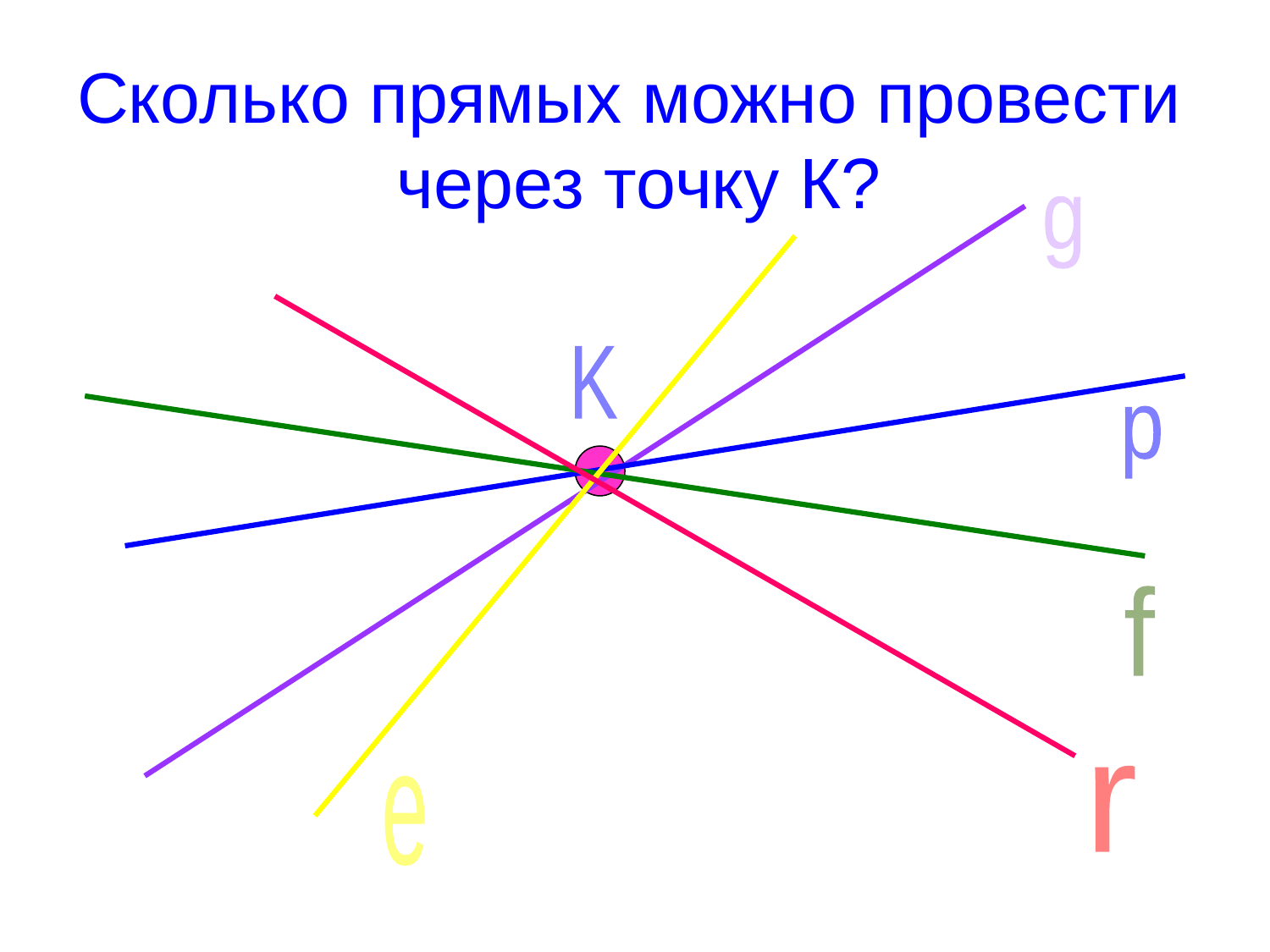

# Сколько прямых можно провести через точку К?
g

K

p

f
r
e